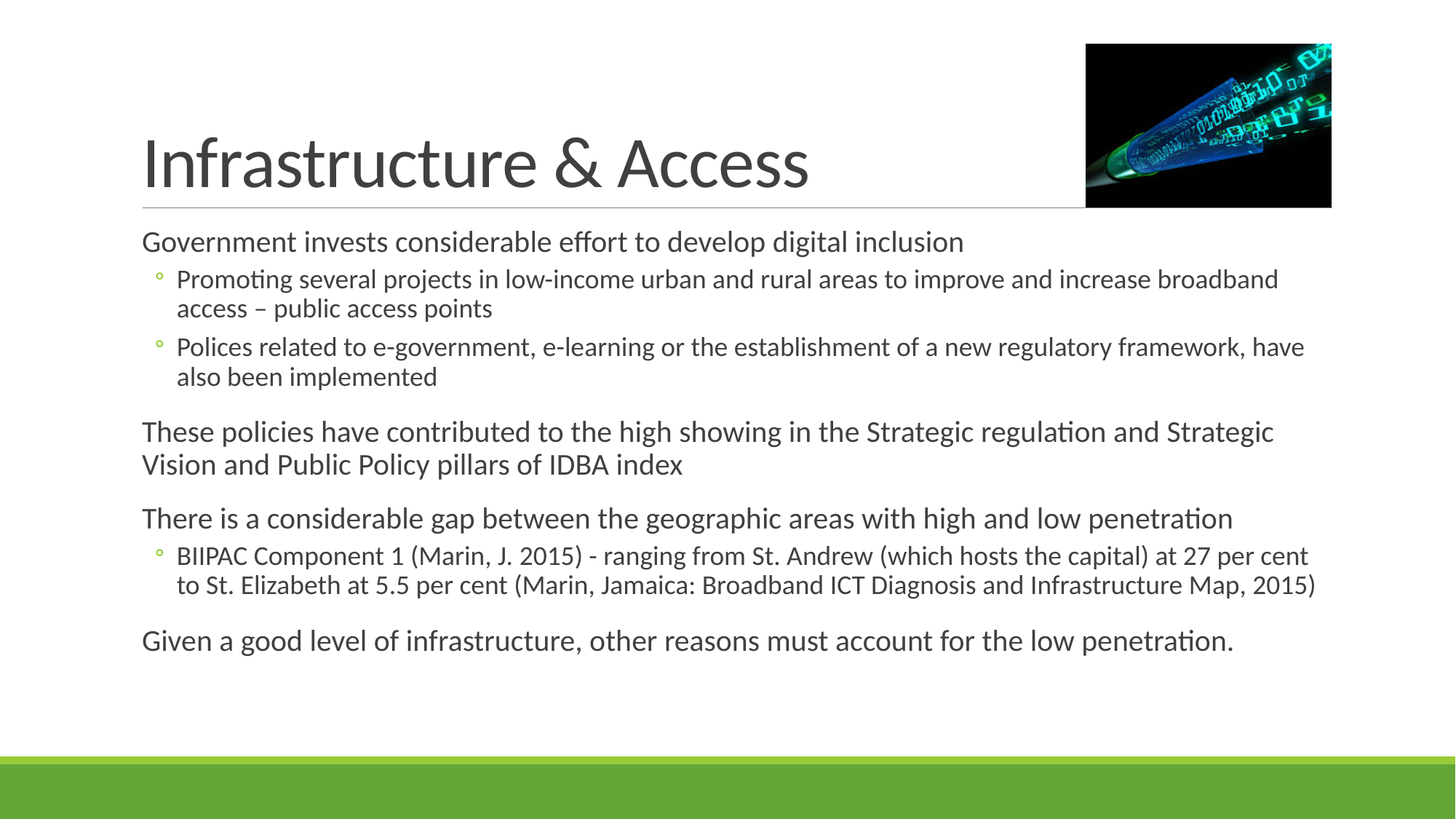

# Infrastructure & Access
Government invests considerable effort to develop digital inclusion
Promoting several projects in low-income urban and rural areas to improve and increase broadband access – public access points
Polices related to e-government, e-learning or the establishment of a new regulatory framework, have also been implemented
These policies have contributed to the high showing in the Strategic regulation and Strategic Vision and Public Policy pillars of IDBA index
There is a considerable gap between the geographic areas with high and low penetration
BIIPAC Component 1 (Marin, J. 2015) - ranging from St. Andrew (which hosts the capital) at 27 per cent to St. Elizabeth at 5.5 per cent (Marin, Jamaica: Broadband ICT Diagnosis and Infrastructure Map, 2015)
Given a good level of infrastructure, other reasons must account for the low penetration.